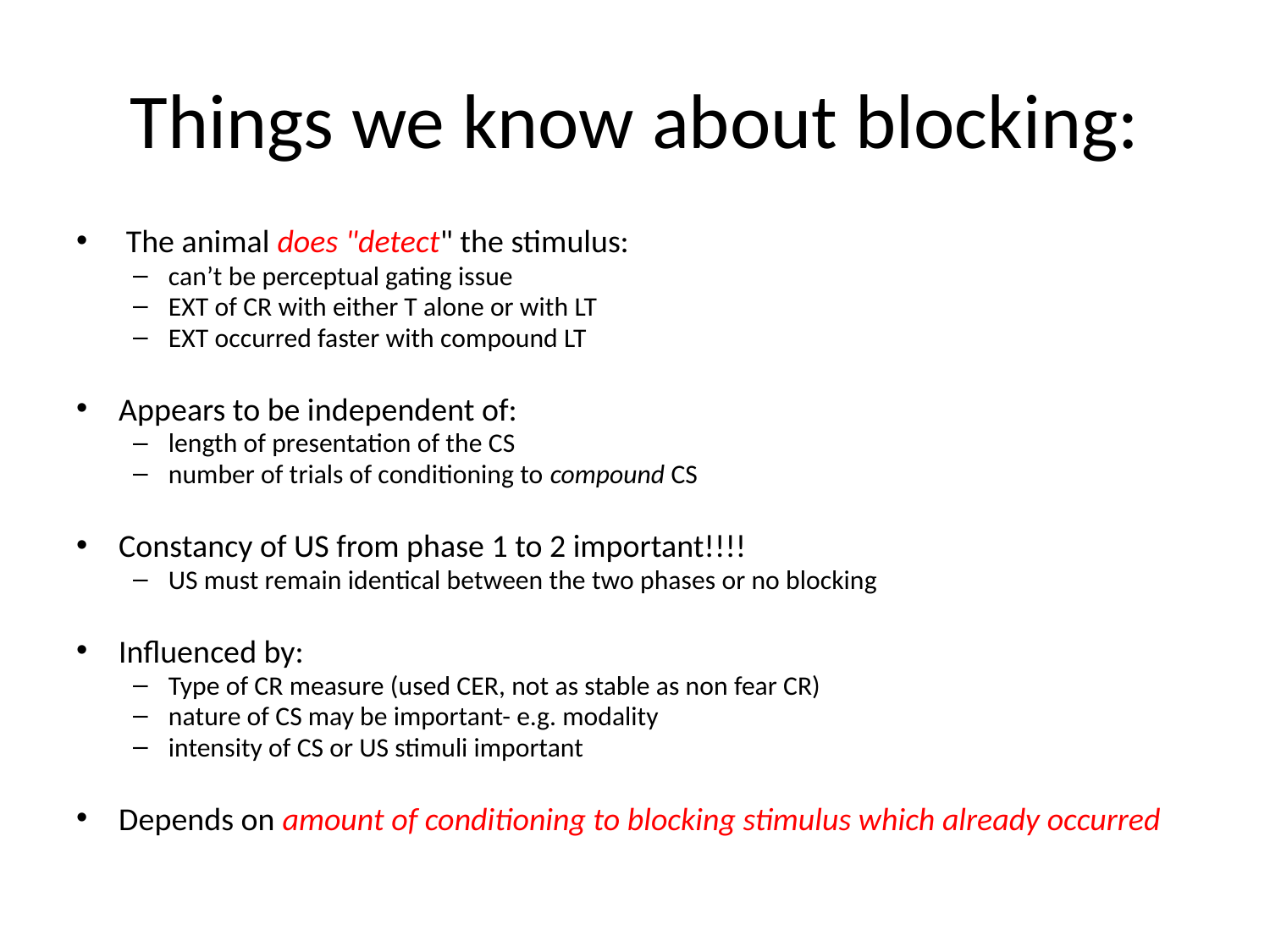

# Things we know about blocking:
 The animal does "detect" the stimulus:
can’t be perceptual gating issue
EXT of CR with either T alone or with LT
EXT occurred faster with compound LT

Appears to be independent of:
length of presentation of the CS
number of trials of conditioning to compound CS

Constancy of US from phase 1 to 2 important!!!!
US must remain identical between the two phases or no blocking

Influenced by:
Type of CR measure (used CER, not as stable as non fear CR)
nature of CS may be important- e.g. modality
intensity of CS or US stimuli important

Depends on amount of conditioning to blocking stimulus which already occurred